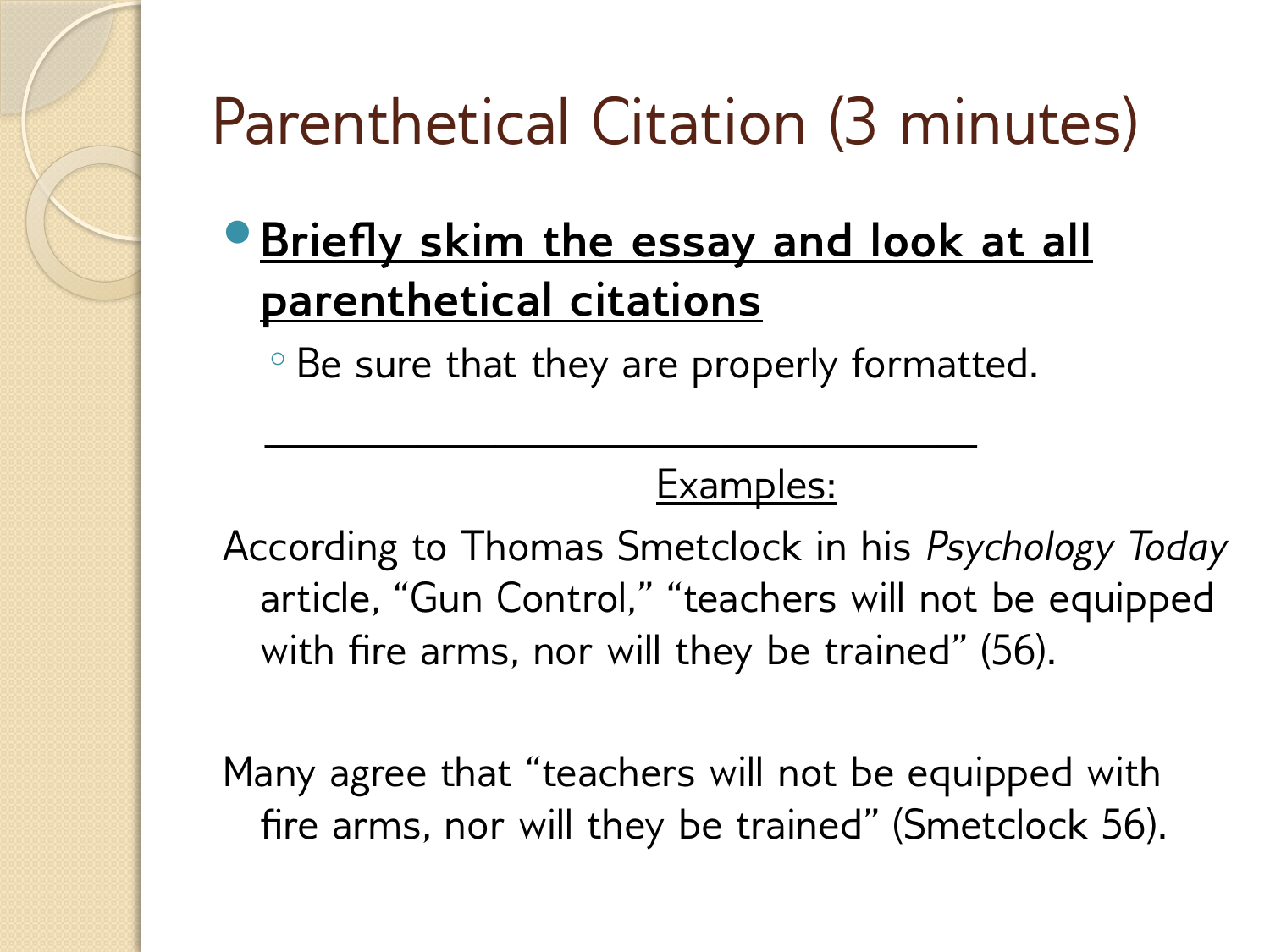

# Parenthetical Citation (3 minutes)
Briefly skim the essay and look at all parenthetical citations
Be sure that they are properly formatted.
_____________________________________
Examples:
According to Thomas Smetclock in his Psychology Today article, “Gun Control,” “teachers will not be equipped with fire arms, nor will they be trained” (56).

Many agree that “teachers will not be equipped with fire arms, nor will they be trained” (Smetclock 56).